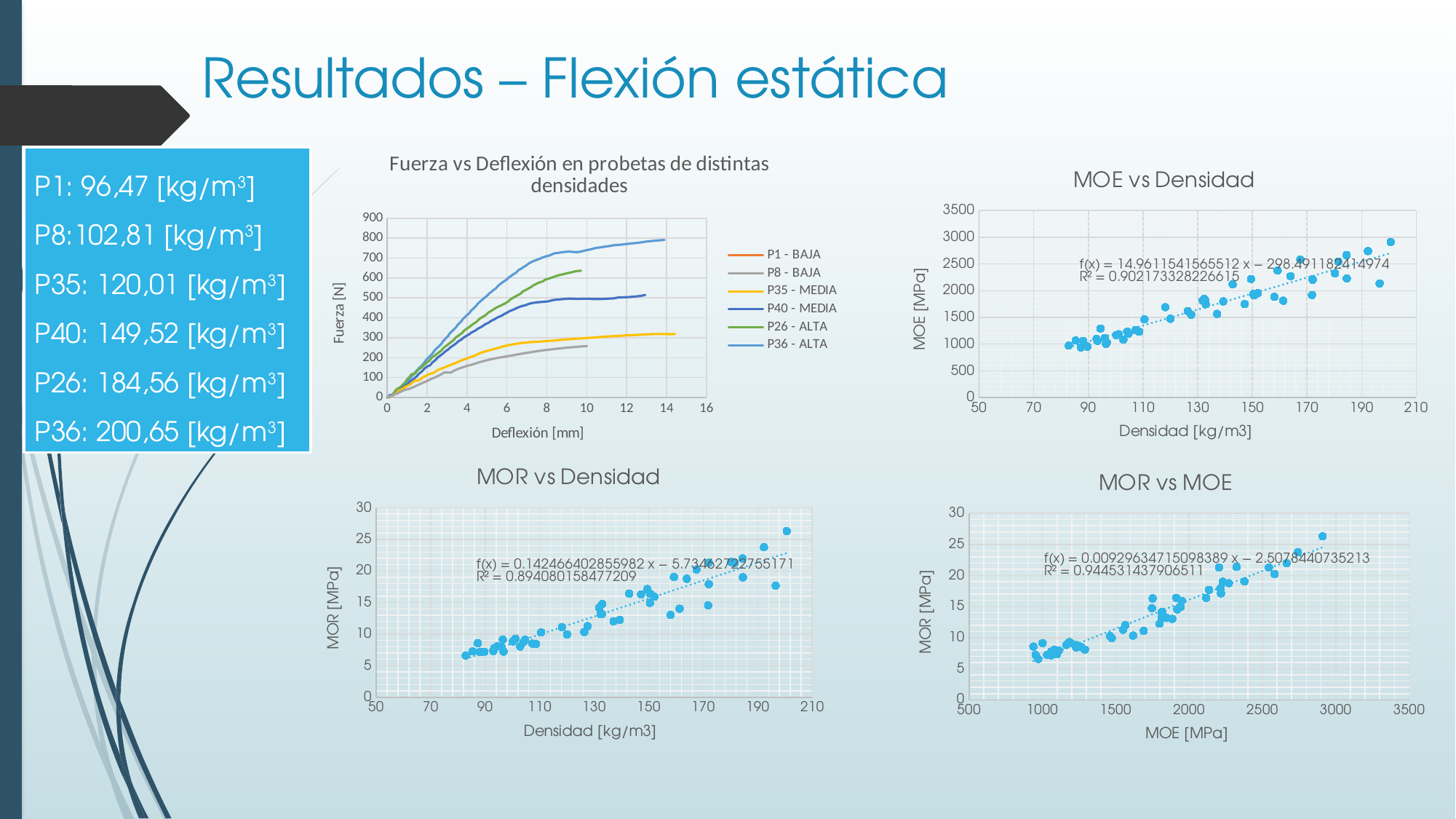

# Resultados – Flexión estática

### Chart: Fuerza vs Deflexión en probetas de distintas densidades

| Category |  |  |  |  |  |  |
|---|---|---|---|---|---|---|
P1: 96,47 [kg/m3]
P8:102,81 [kg/m3]
P35: 120,01 [kg/m3]
P40: 149,52 [kg/m3]
P26: 184,56 [kg/m3]
P36: 200,65 [kg/m3]

### Chart: MOE vs Densidad

| Category |  |
|---|---|

### Chart: MOR vs Densidad

| Category |  |
|---|---|

### Chart:

| Category |  |
|---|---|